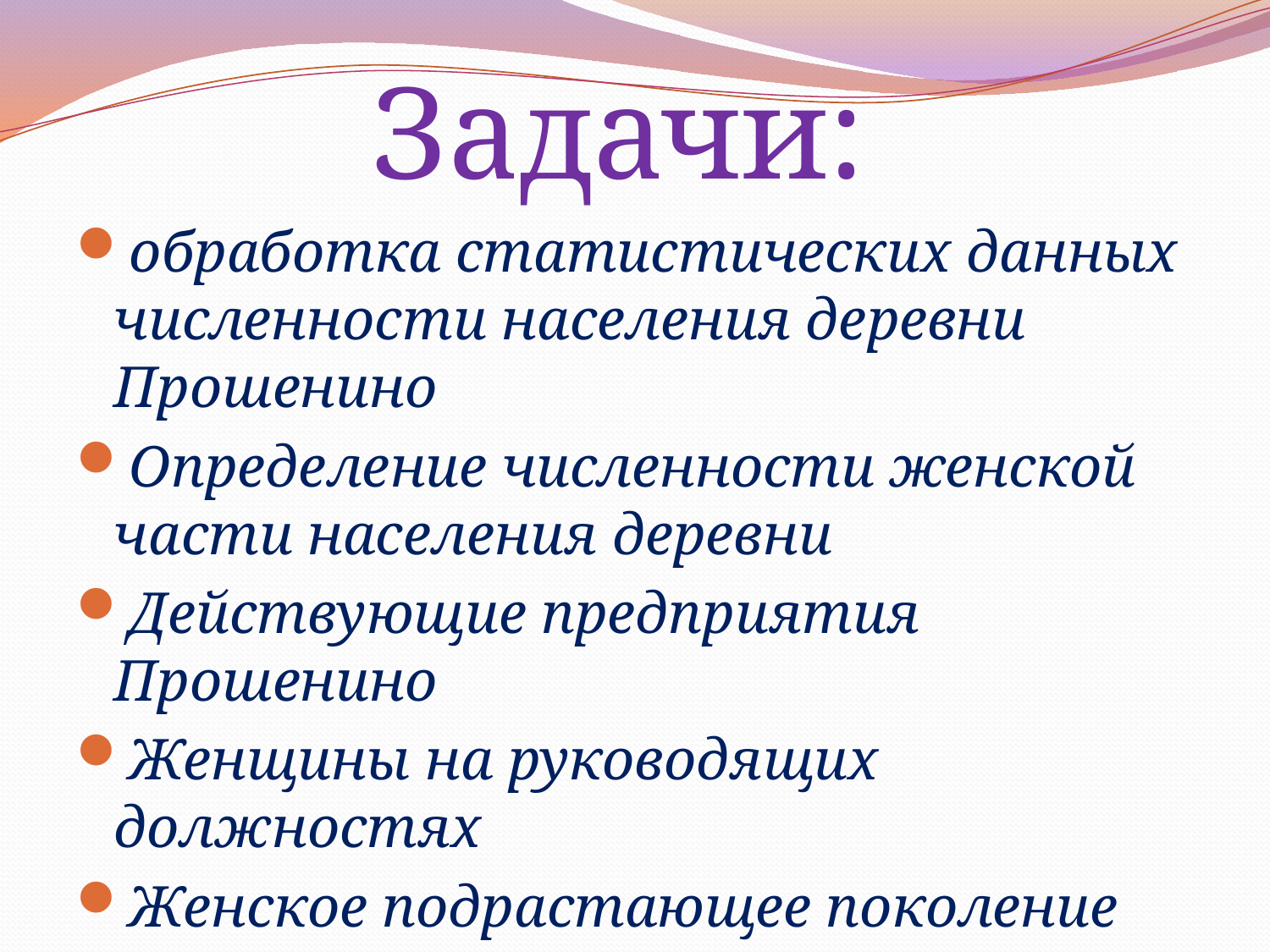

Задачи:
обработка статистических данных численности населения деревни Прошенино
Определение численности женской части населения деревни
Действующие предприятия Прошенино
Женщины на руководящих должностях
Женское подрастающее поколение